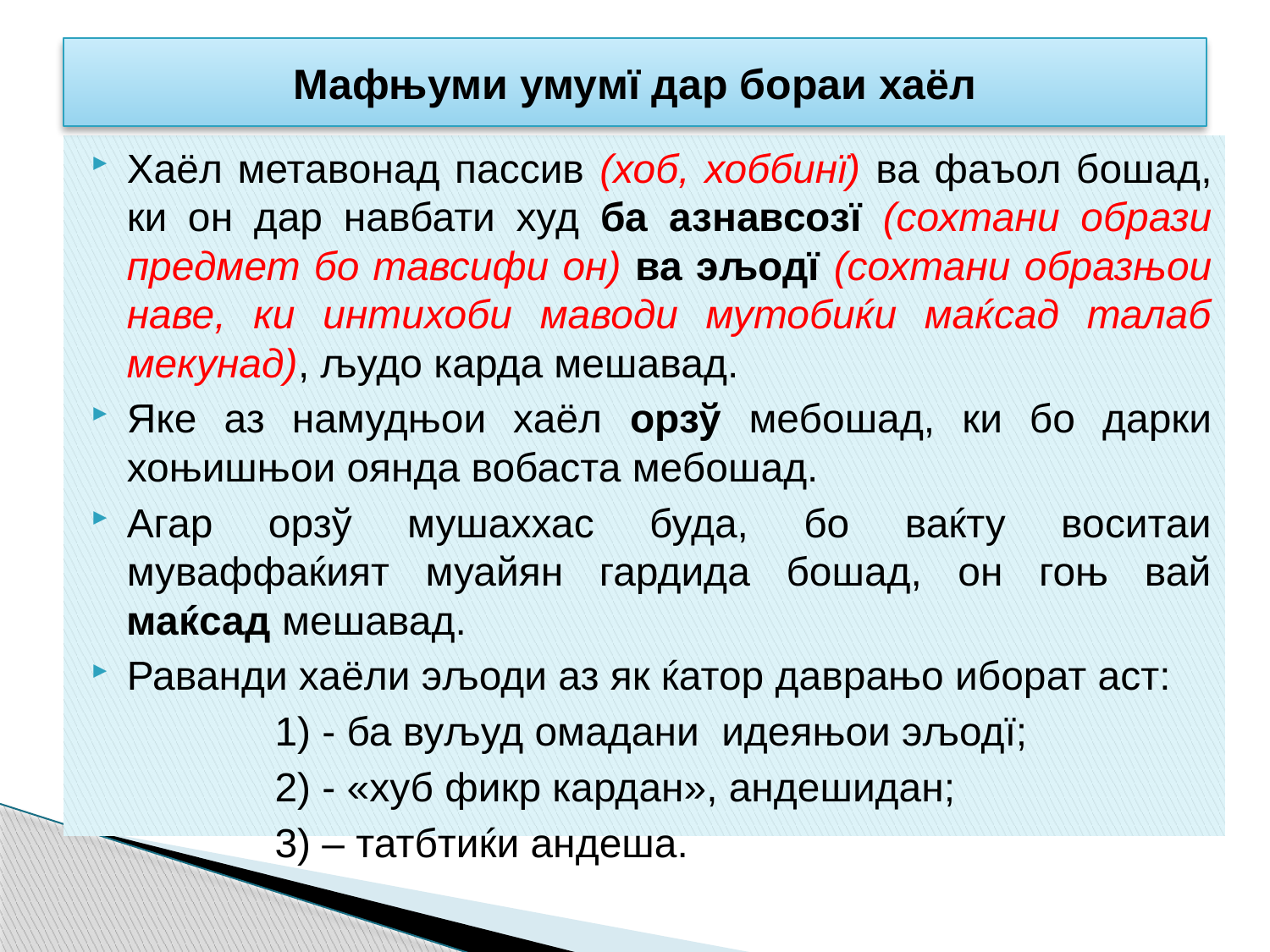

# Мафњуми умумї дар бораи хаёл
Хаёл метавонад пассив (хоб, хоббинї) ва фаъол бошад, ки он дар навбати худ ба азнавсозї (сохтани образи предмет бо тавсифи он) ва эљодї (сохтани образњои наве, ки интихоби маводи мутобиќи маќсад талаб мекунад), људо карда мешавад.
Яке аз намудњои хаёл орзў мебошад, ки бо дарки хоњишњои оянда вобаста мебошад.
Агар орзў мушаххас буда, бо ваќту воситаи муваффаќият муайян гардида бошад, он гоњ вай маќсад мешавад.
Раванди хаёли эљоди аз як ќатор даврањо иборат аст:
1) - ба вуљуд омадани  идеяњои эљодї;
2) - «хуб фикр кардан», андешидан;
3) – татбтиќи андеша.